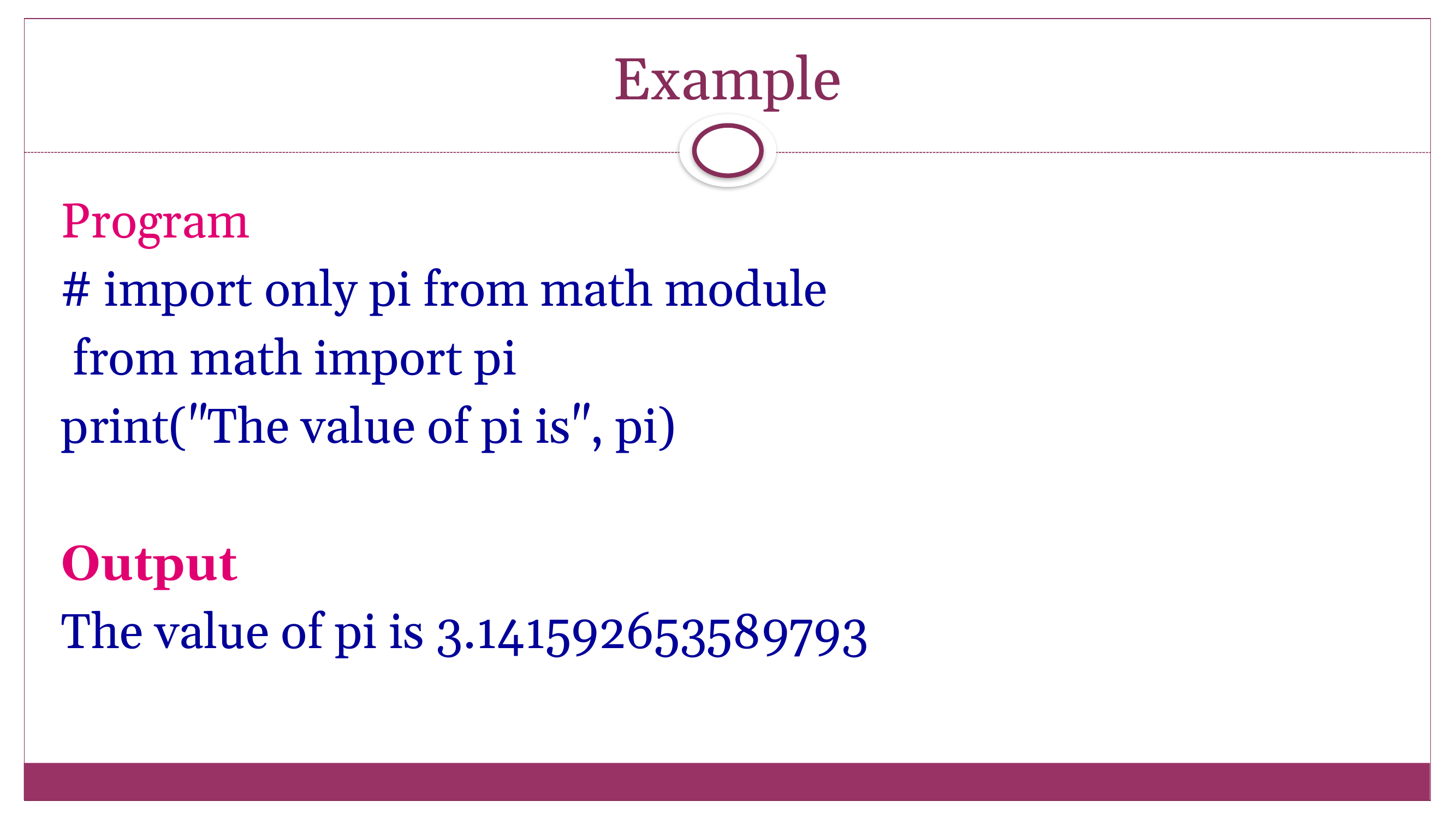

# Example
Program
# import only pi from math module
 from math import pi
print("The value of pi is", pi)

Output
The value of pi is 3.141592653589793